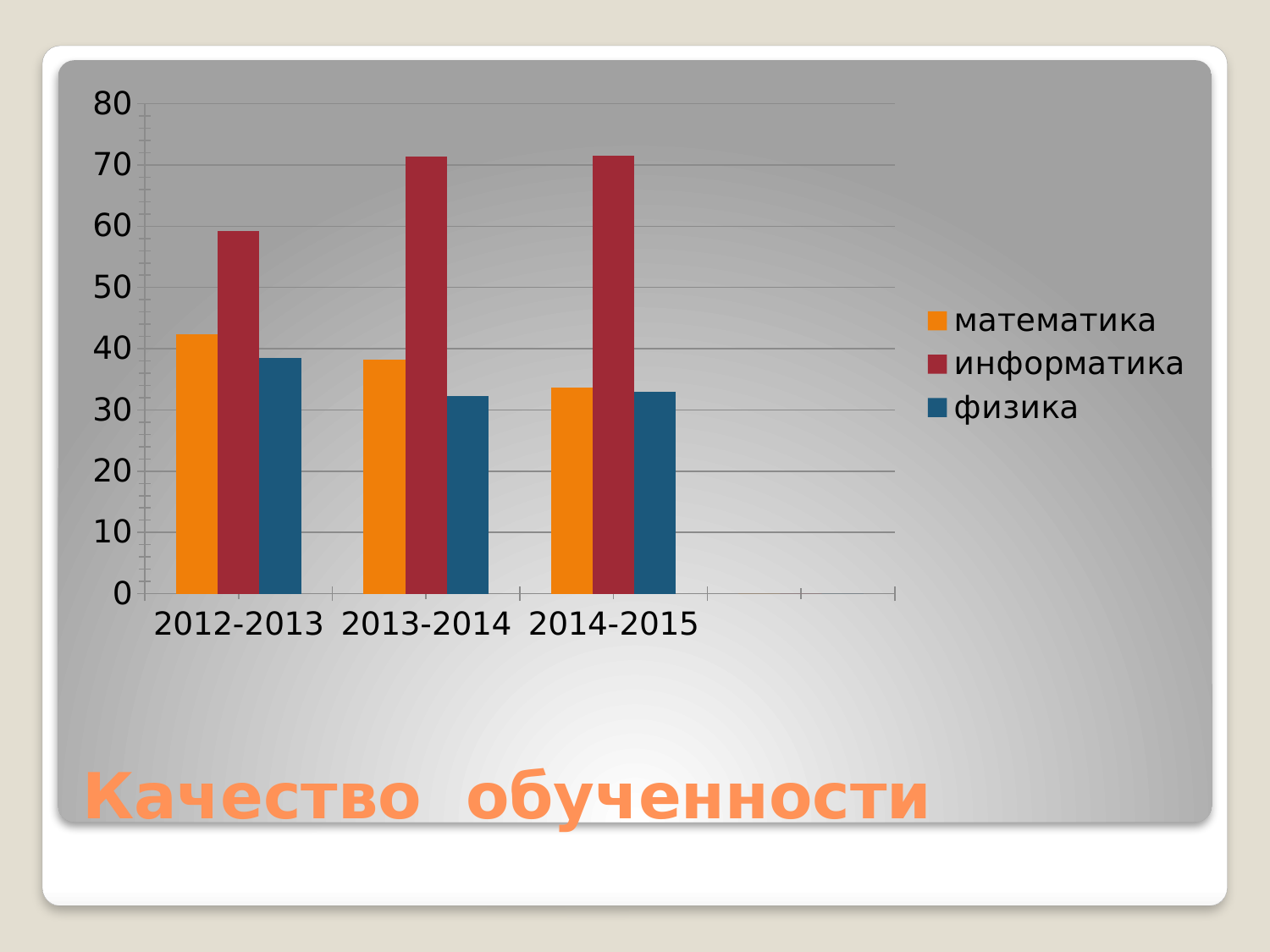

### Chart

| Category | математика | информатика | физика |
|---|---|---|---|
| 2012-2013 | 42.4 | 59.2 | 38.5 |
| 2013-2014 | 38.2 | 71.3 | 32.300000000000004 |
| 2014-2015 | 33.6 | 71.5 | 33.0 |
# Качество  обученности